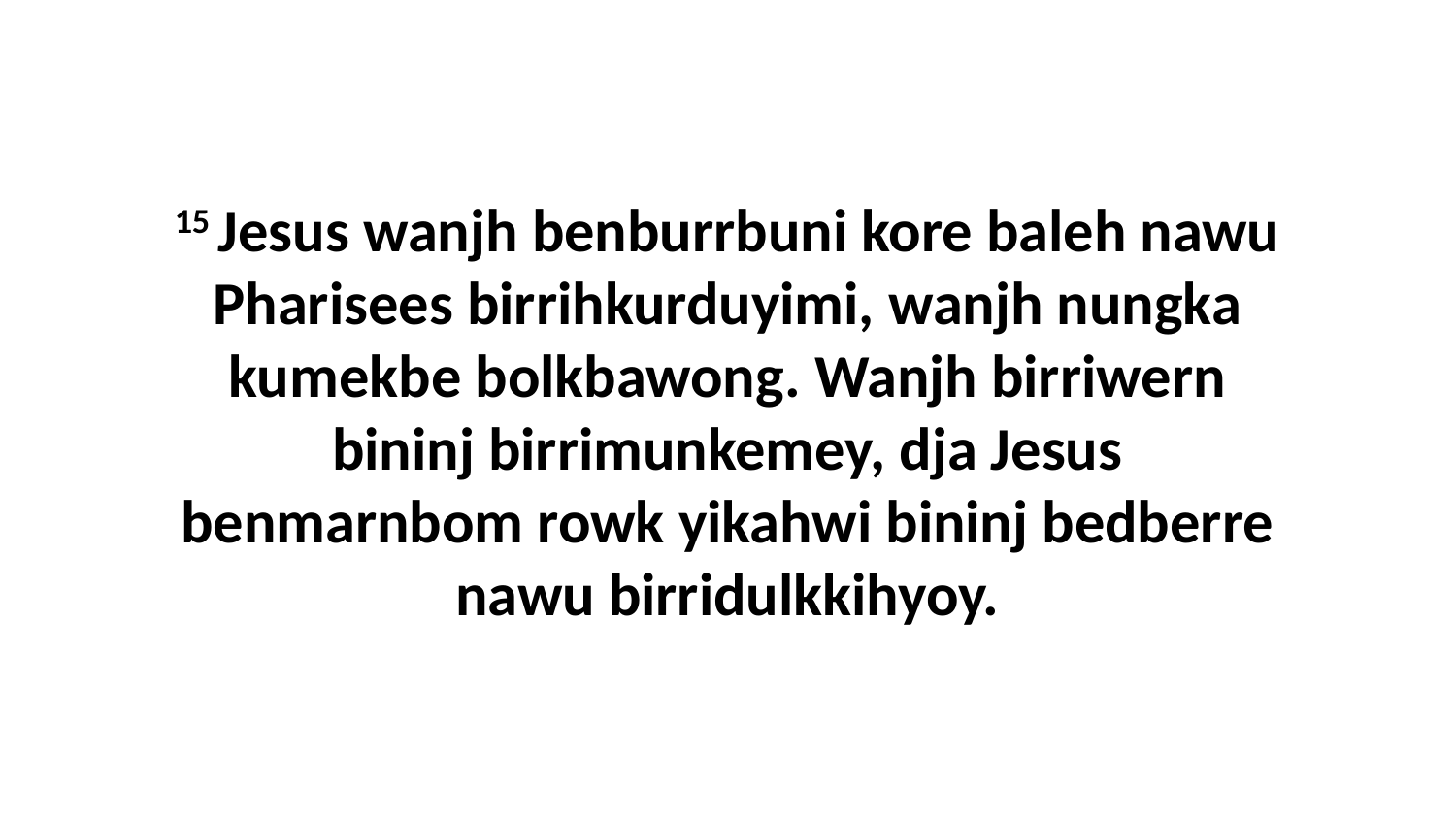

15 Jesus wanjh benburrbuni kore baleh nawu Pharisees birrihkurduyimi, wanjh nungka kumekbe bolkbawong. Wanjh birriwern bininj birrimunkemey, dja Jesus benmarnbom rowk yikahwi bininj bedberre nawu birridulkkihyoy.